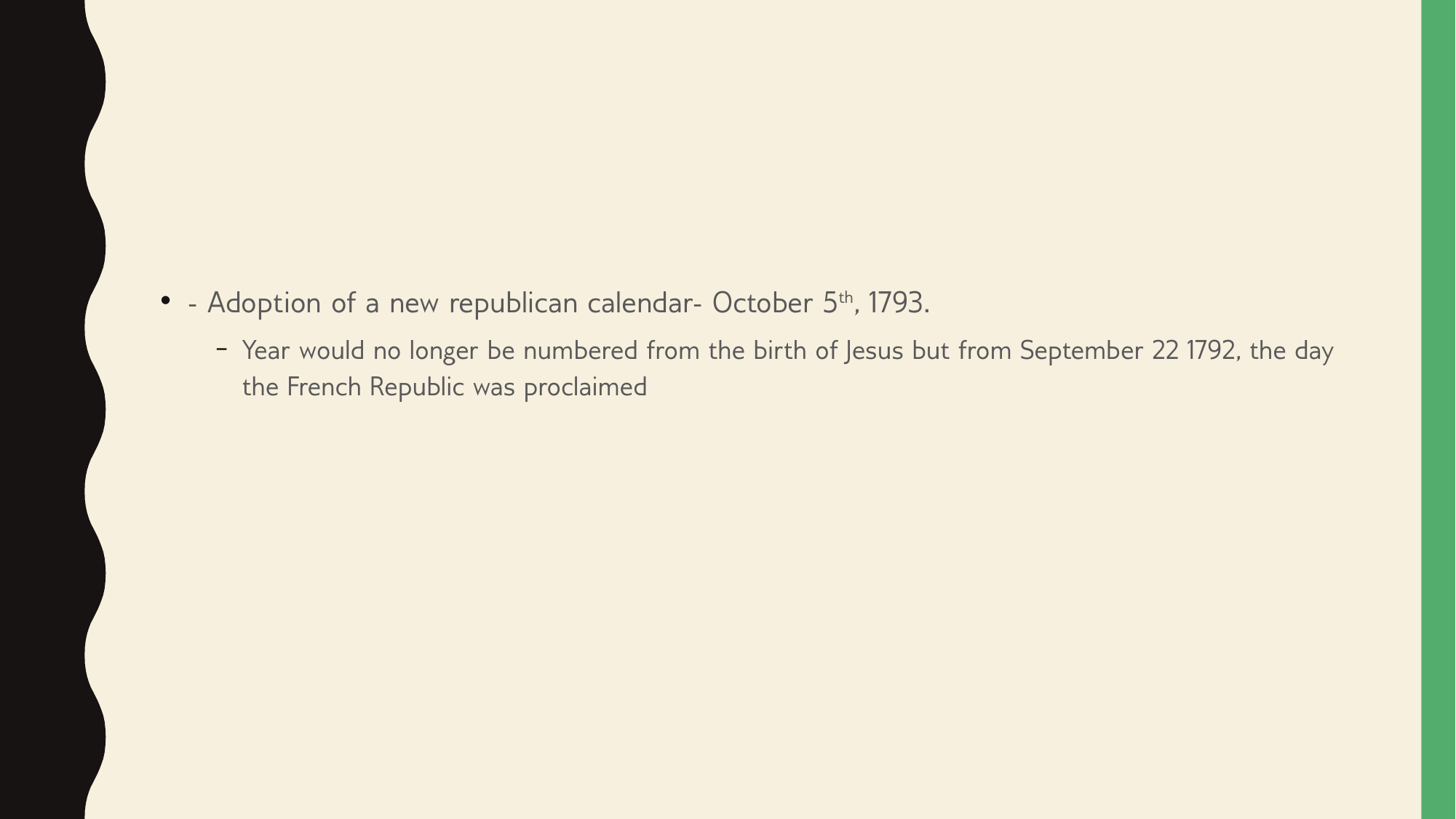

#
- Adoption of a new republican calendar- October 5th, 1793.
Year would no longer be numbered from the birth of Jesus but from September 22 1792, the day the French Republic was proclaimed